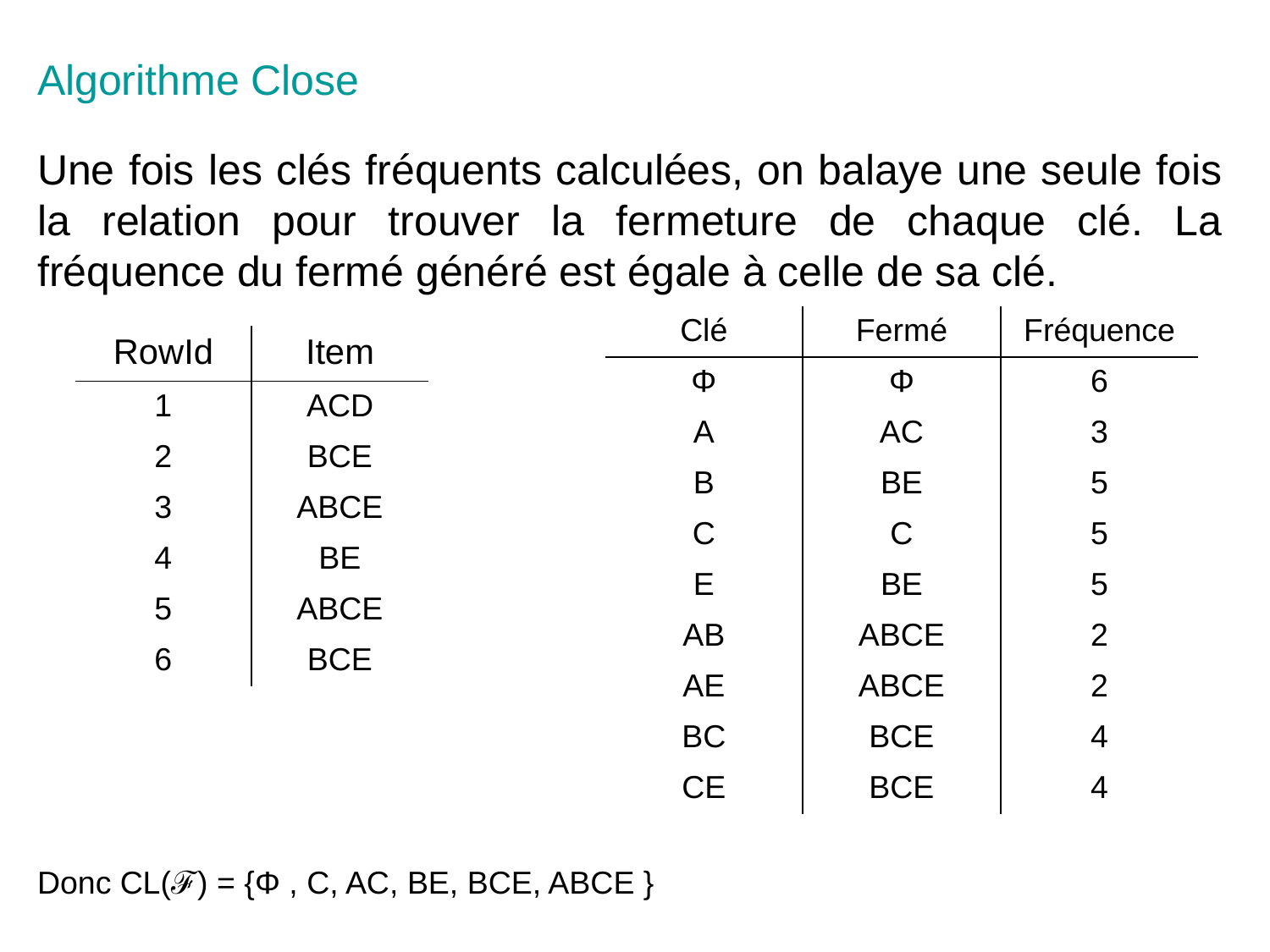

Algorithme Close
Une fois les clés fréquents calculées, on balaye une seule fois la relation pour trouver la fermeture de chaque clé. La fréquence du fermé généré est égale à celle de sa clé.
| Clé | Fermé | Fréquence |
| --- | --- | --- |
| Φ | Φ | 6 |
| A | AC | 3 |
| B | BE | 5 |
| C | C | 5 |
| E | BE | 5 |
| AB | ABCE | 2 |
| AE | ABCE | 2 |
| BC | BCE | 4 |
| CE | BCE | 4 |
| RowId | Item |
| --- | --- |
| 1 | ACD |
| 2 | BCE |
| 3 | ABCE |
| 4 | BE |
| 5 | ABCE |
| 6 | BCE |
Donc CL(ℱ) = {Φ , C, AC, BE, BCE, ABCE }